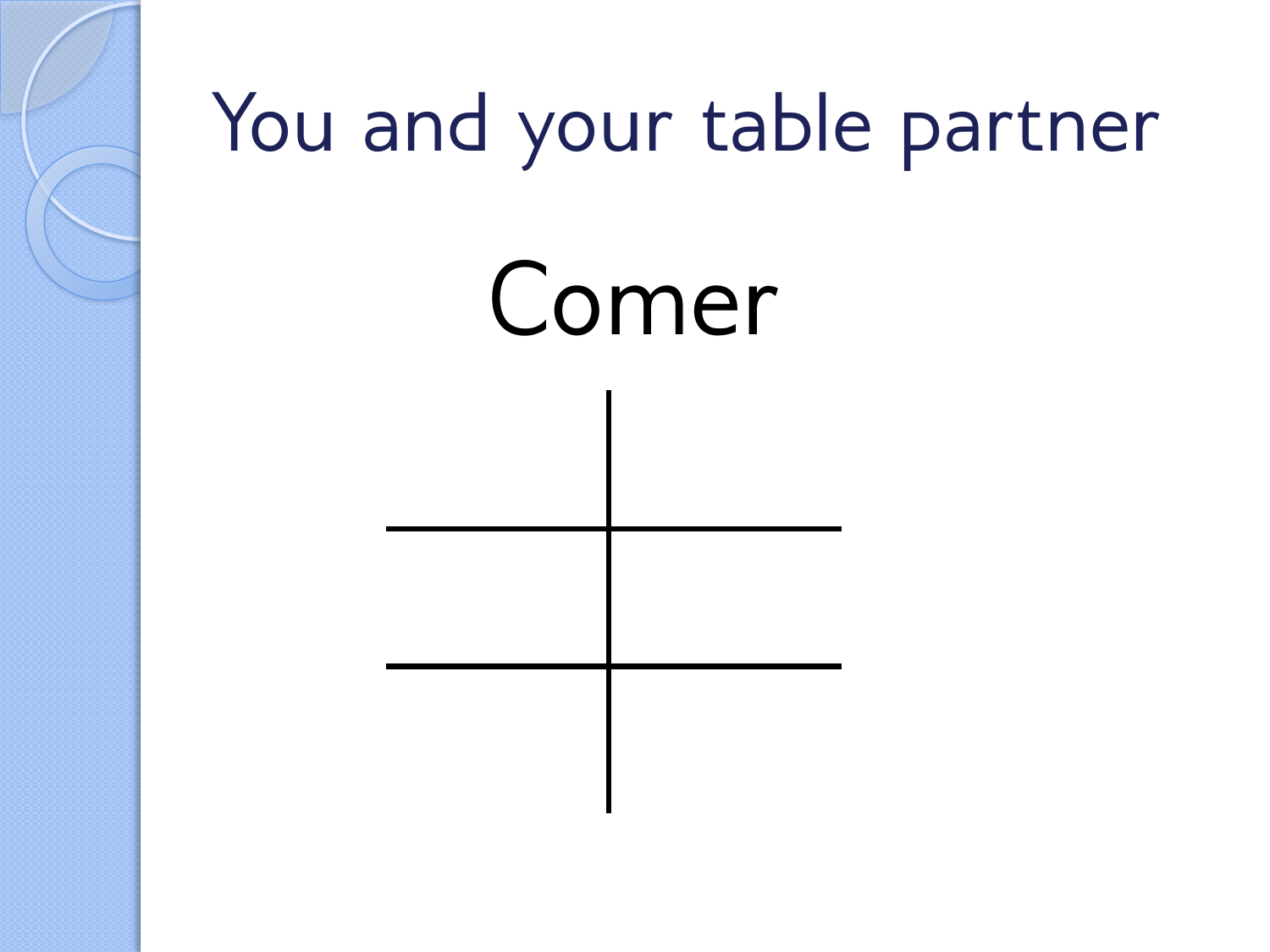

# You and your table partner
Comer